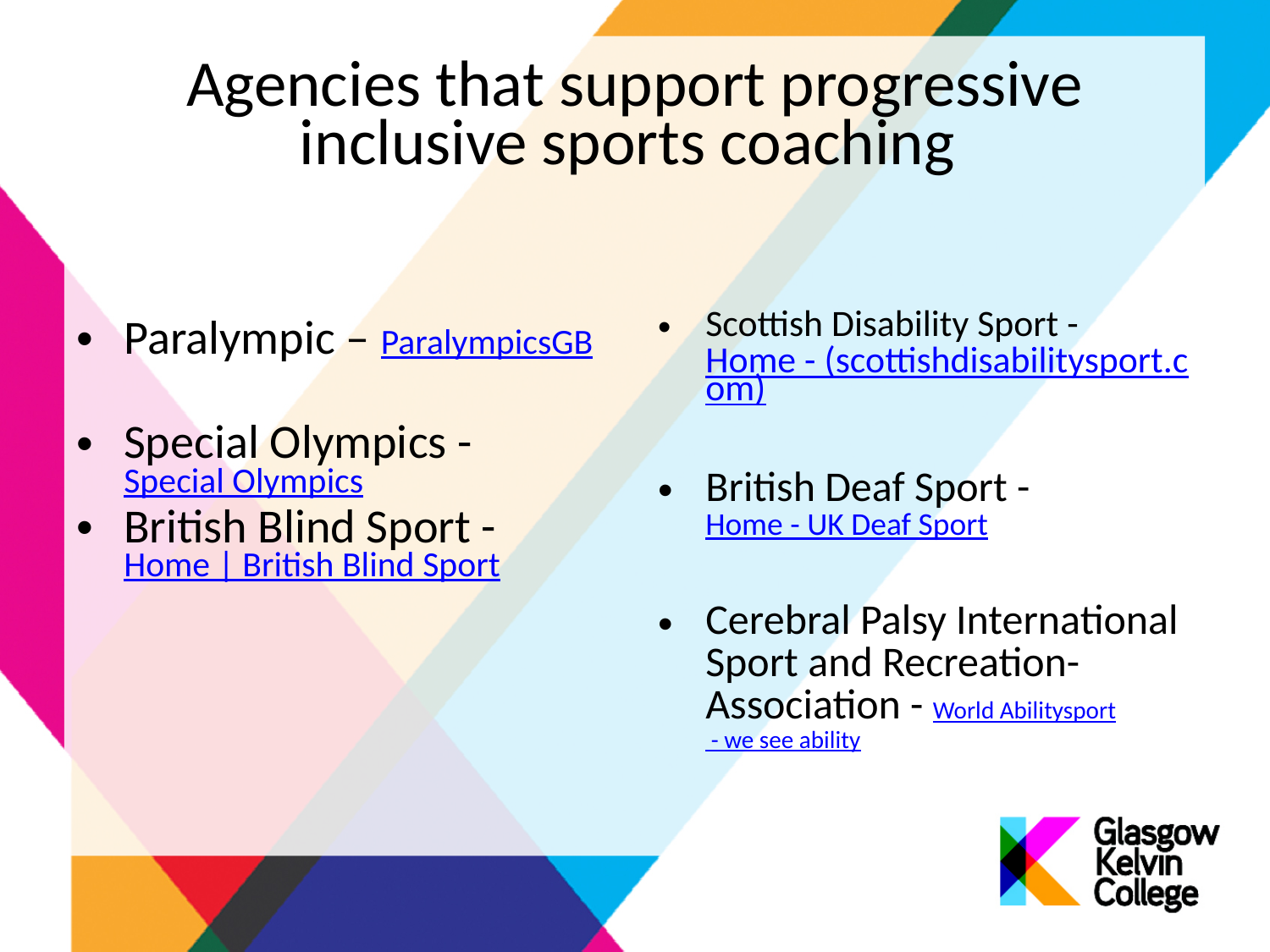

# Agencies that support progressive inclusive sports coaching

Paralympic – ParalympicsGB

Special Olympics - Special Olympics
British Blind Sport - Home | British Blind Sport

Scottish Disability Sport - Home - (scottishdisabilitysport.com)

British Deaf Sport - Home - UK Deaf Sport

Cerebral Palsy International Sport and Recreation- Association - World Abilitysport - we see ability